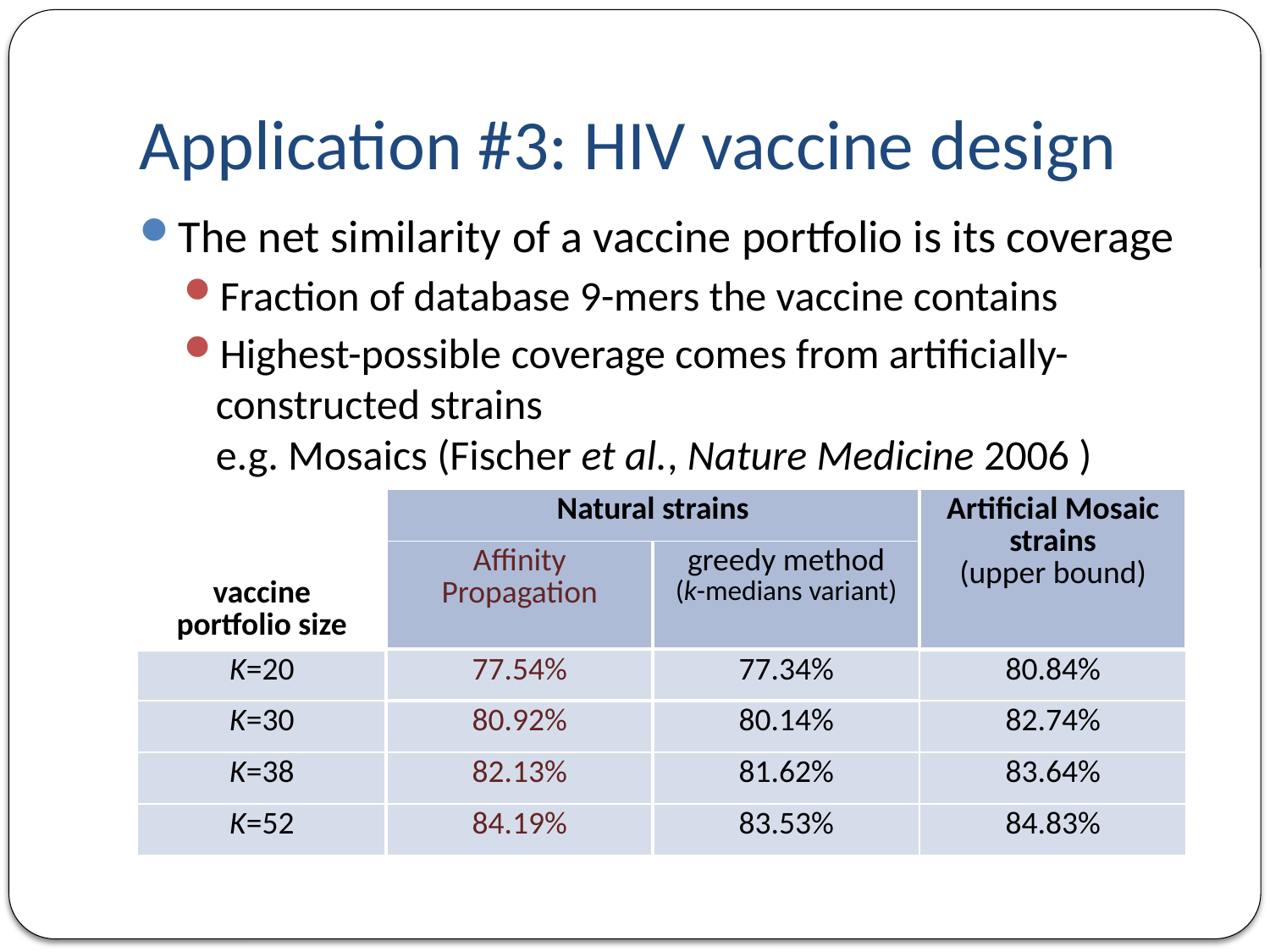

# Application #3: HIV vaccine design
The net similarity of a vaccine portfolio is its coverage
Fraction of database 9-mers the vaccine contains
Highest-possible coverage comes from artificially-constructed strains
e.g. Mosaics (Fischer et al., Nature Medicine 2006 )
| vaccine portfolio size | Natural strains |  | Artificial Mosaic strains (upper bound) |
| --- | --- | --- | --- |
|  | Affinity Propagation | greedy method (k-medians variant) |  |
| K=20 | 77.54% | 77.34% | 80.84% |
| K=30 | 80.92% | 80.14% | 82.74% |
| K=38 | 82.13% | 81.62% | 83.64% |
| K=52 | 84.19% | 83.53% | 84.83% |